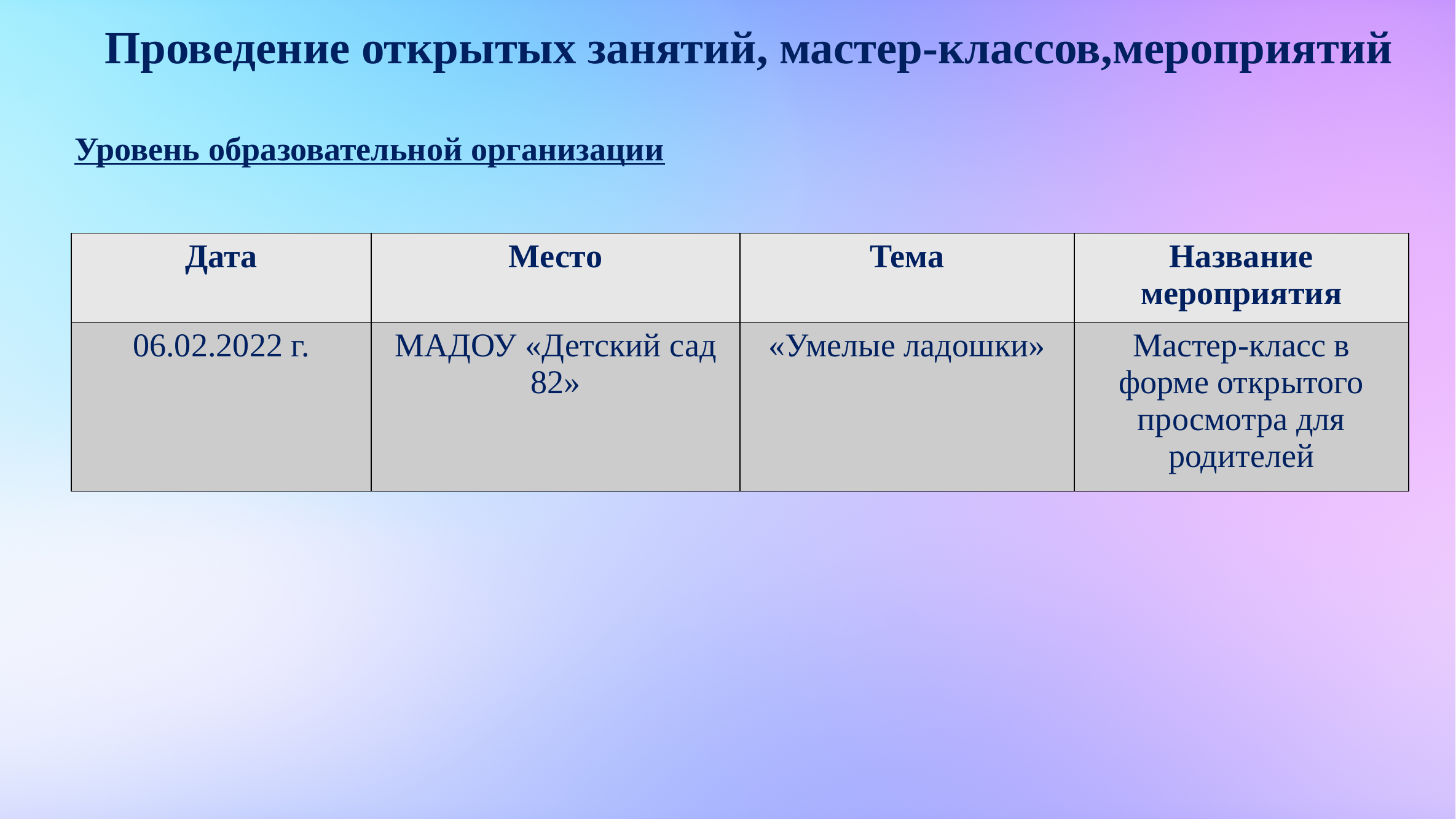

Проведение открытых занятий, мастер-классов,мероприятий

Уровень образовательной организации

| Дата | Место | Тема | Название мероприятия |
| --- | --- | --- | --- |
| 06.02.2022 г. | МАДОУ «Детский сад 82» | «Умелые ладошки» | Мастер-класс в форме открытого просмотра для родителей |